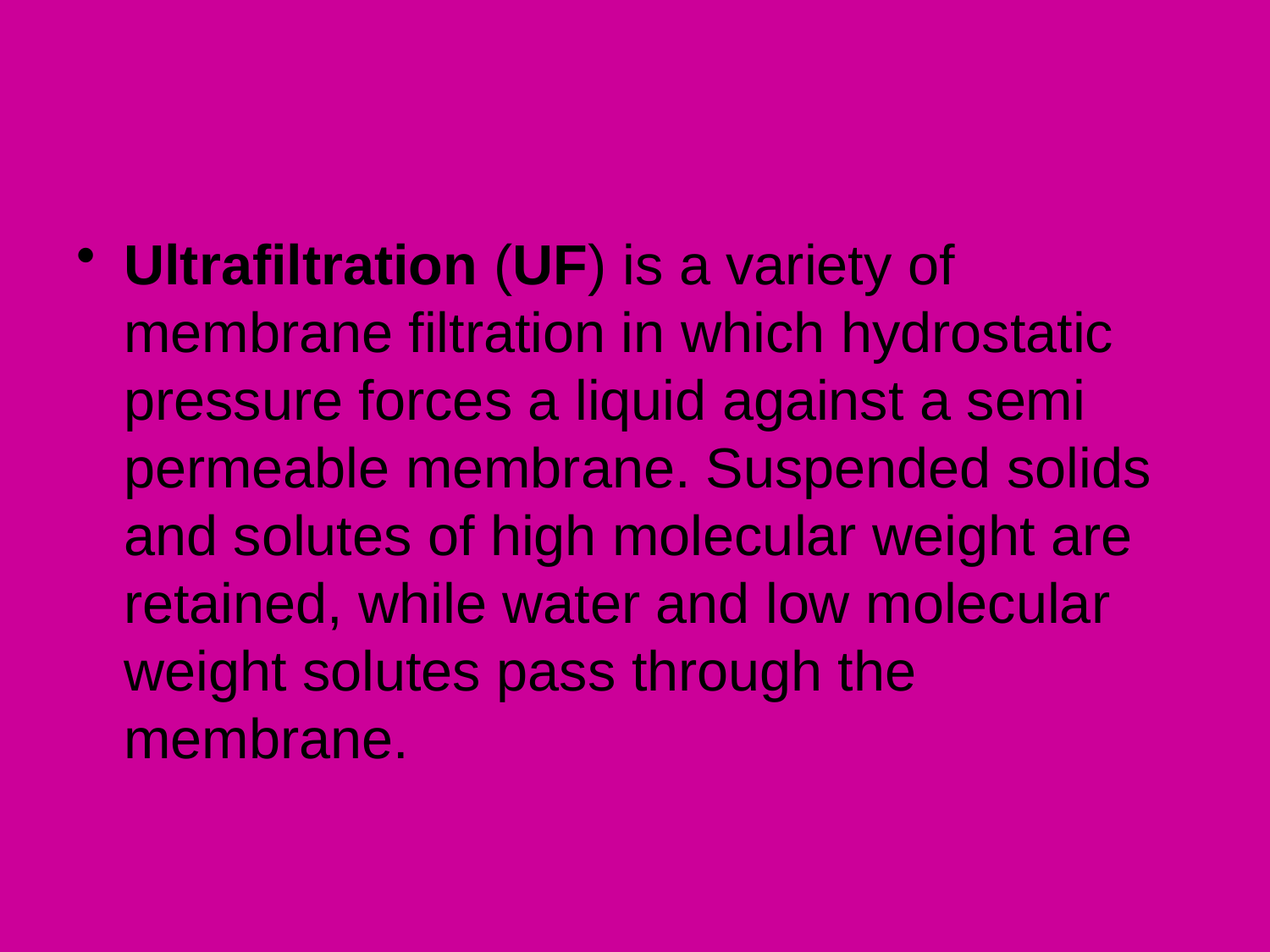

Ultrafiltration (UF) is a variety of membrane filtration in which hydrostatic pressure forces a liquid against a semi permeable membrane. Suspended solids and solutes of high molecular weight are retained, while water and low molecular weight solutes pass through the membrane.